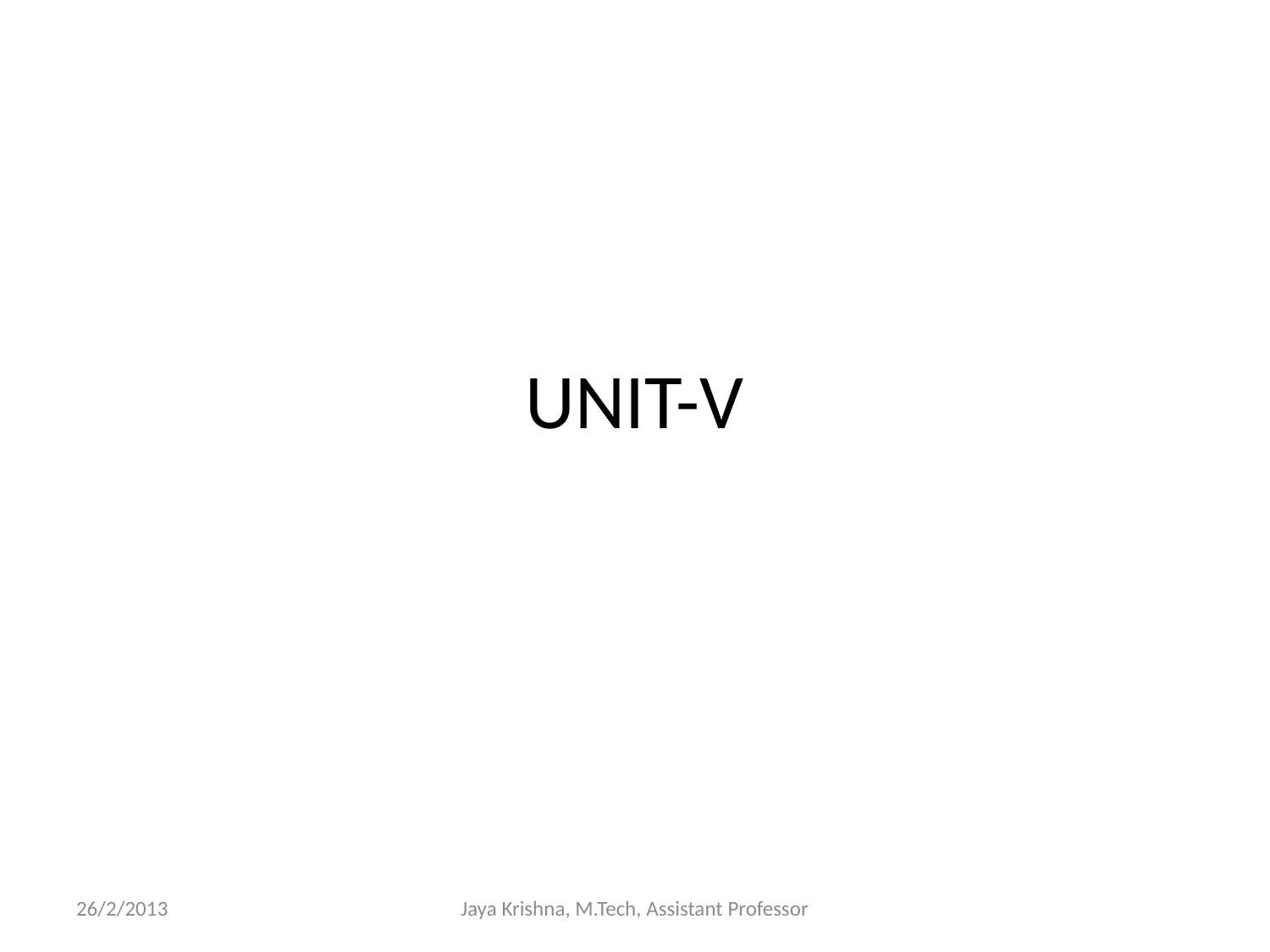

# UNIT-V
26/2/2013
Jaya Krishna, M.Tech, Assistant Professor